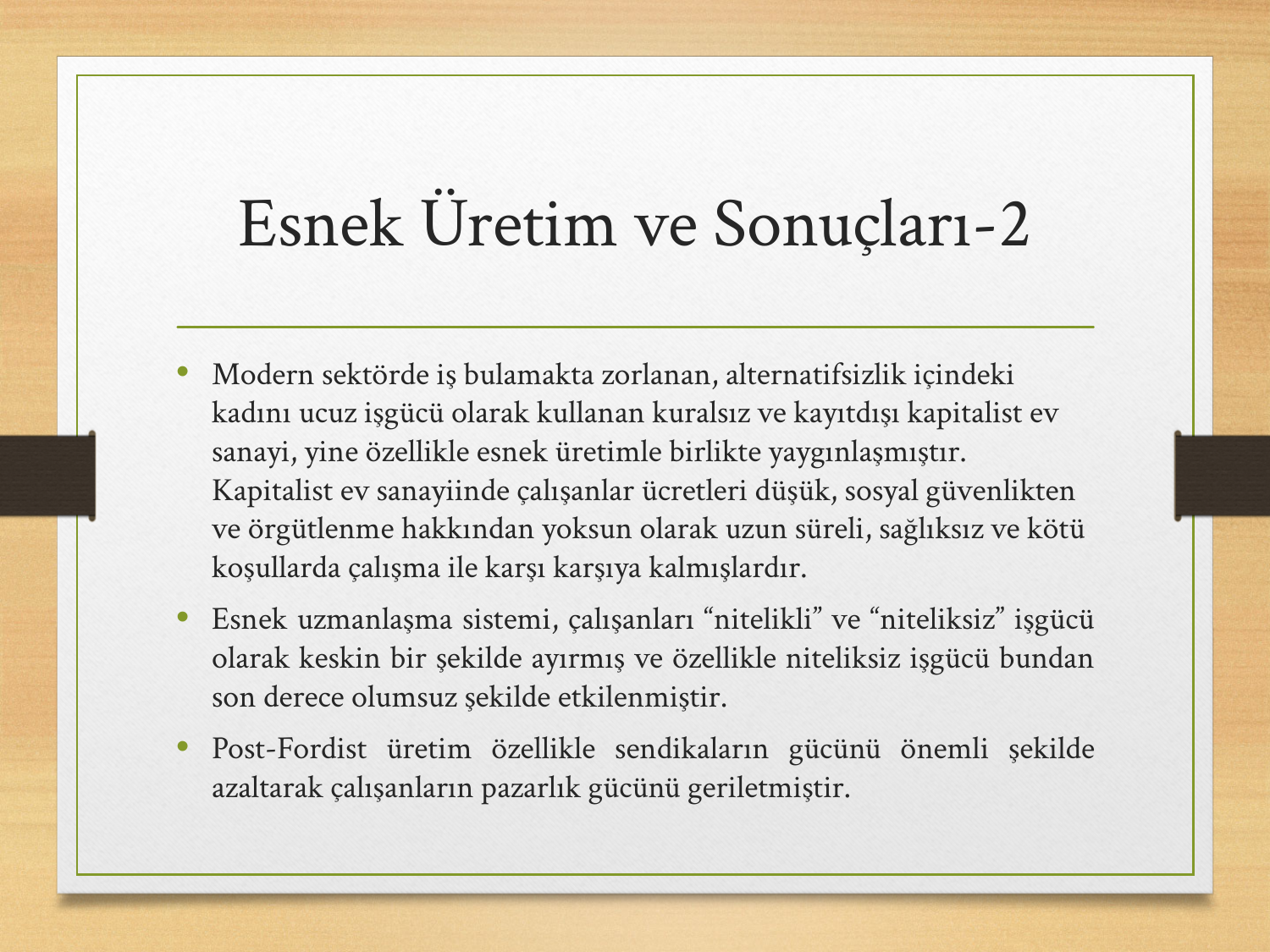

# Esnek Üretim ve Sonuçları-2
Modern sektörde iş bulamakta zorlanan, alternatifsizlik içindeki kadını ucuz işgücü olarak kullanan kuralsız ve kayıtdışı kapitalist ev sanayi, yine özellikle esnek üretimle birlikte yaygınlaşmıştır. Kapitalist ev sanayiinde çalışanlar ücretleri düşük, sosyal güvenlikten ve örgütlenme hakkından yoksun olarak uzun süreli, sağlıksız ve kötü koşullarda çalışma ile karşı karşıya kalmışlardır.
Esnek uzmanlaşma sistemi, çalışanları “nitelikli” ve “niteliksiz” işgücü olarak keskin bir şekilde ayırmış ve özellikle niteliksiz işgücü bundan son derece olumsuz şekilde etkilenmiştir.
Post-Fordist üretim özellikle sendikaların gücünü önemli şekilde azaltarak çalışanların pazarlık gücünü geriletmiştir.